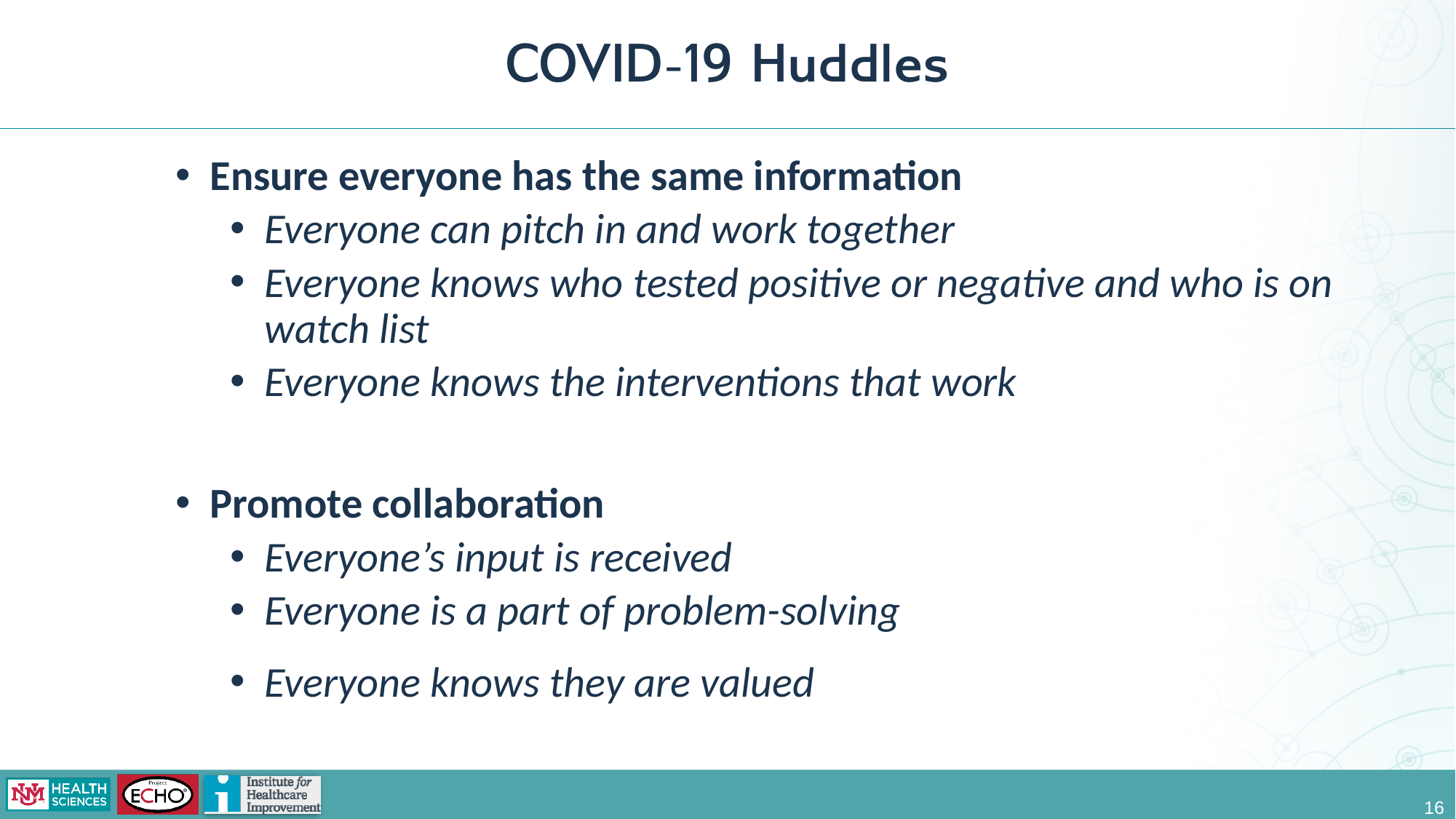

COVID-19 Huddles
Ensure everyone has the same information
Everyone can pitch in and work together
Everyone knows who tested positive or negative and who is on watch list
Everyone knows the interventions that work

Promote collaboration
Everyone’s input is received
Everyone is a part of problem-solving
Everyone knows they are valued

16